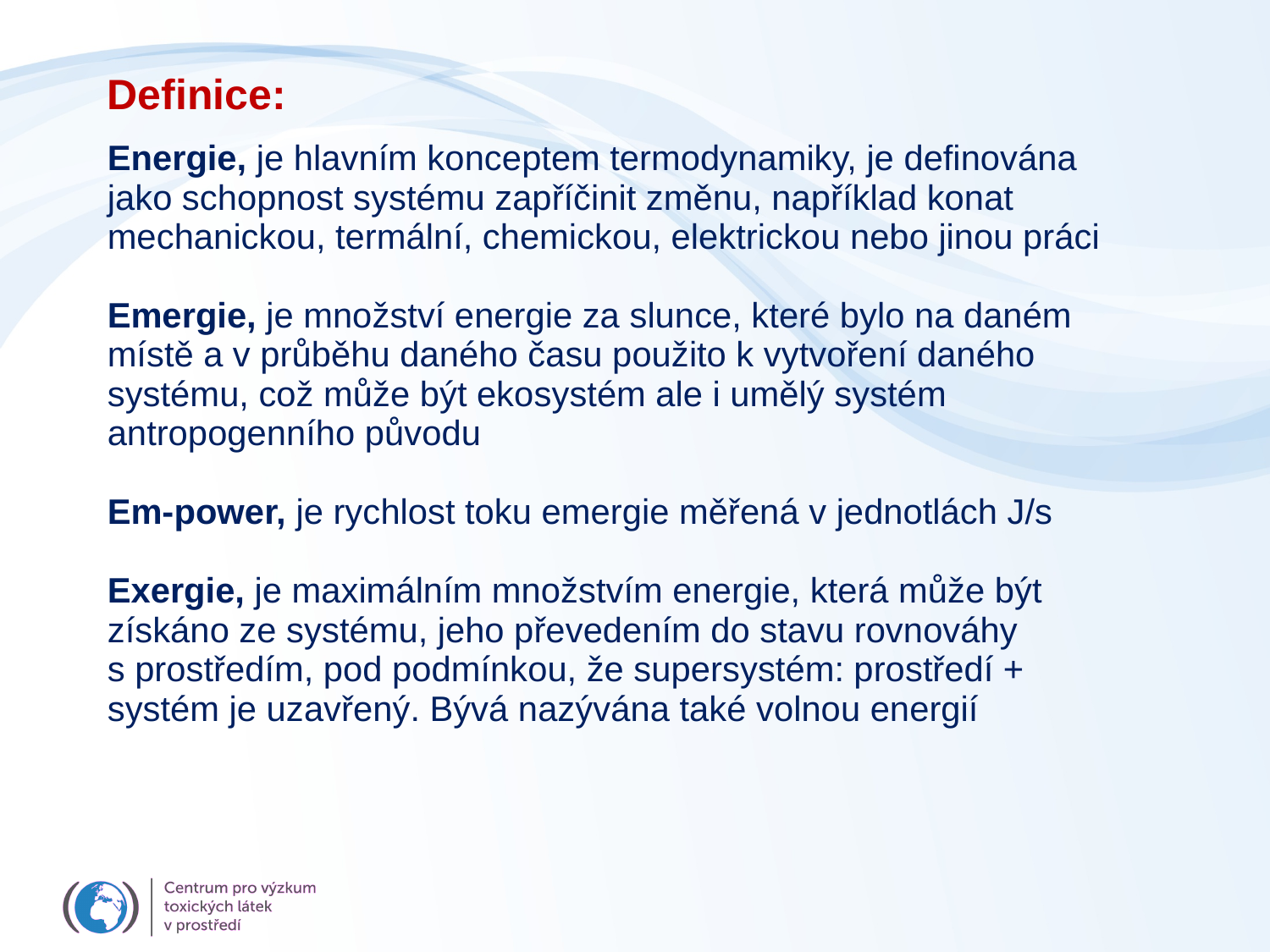

Definice:

Energie, je hlavním konceptem termodynamiky, je definována jako schopnost systému zapříčinit změnu, například konat mechanickou, termální, chemickou, elektrickou nebo jinou práci

Emergie, je množství energie za slunce, které bylo na daném místě a v průběhu daného času použito k vytvoření daného systému, což může být ekosystém ale i umělý systém antropogenního původu

Em-power, je rychlost toku emergie měřená v jednotlách J/s

Exergie, je maximálním množstvím energie, která může být získáno ze systému, jeho převedením do stavu rovnováhy s prostředím, pod podmínkou, že supersystém: prostředí + systém je uzavřený. Bývá nazývána také volnou energií